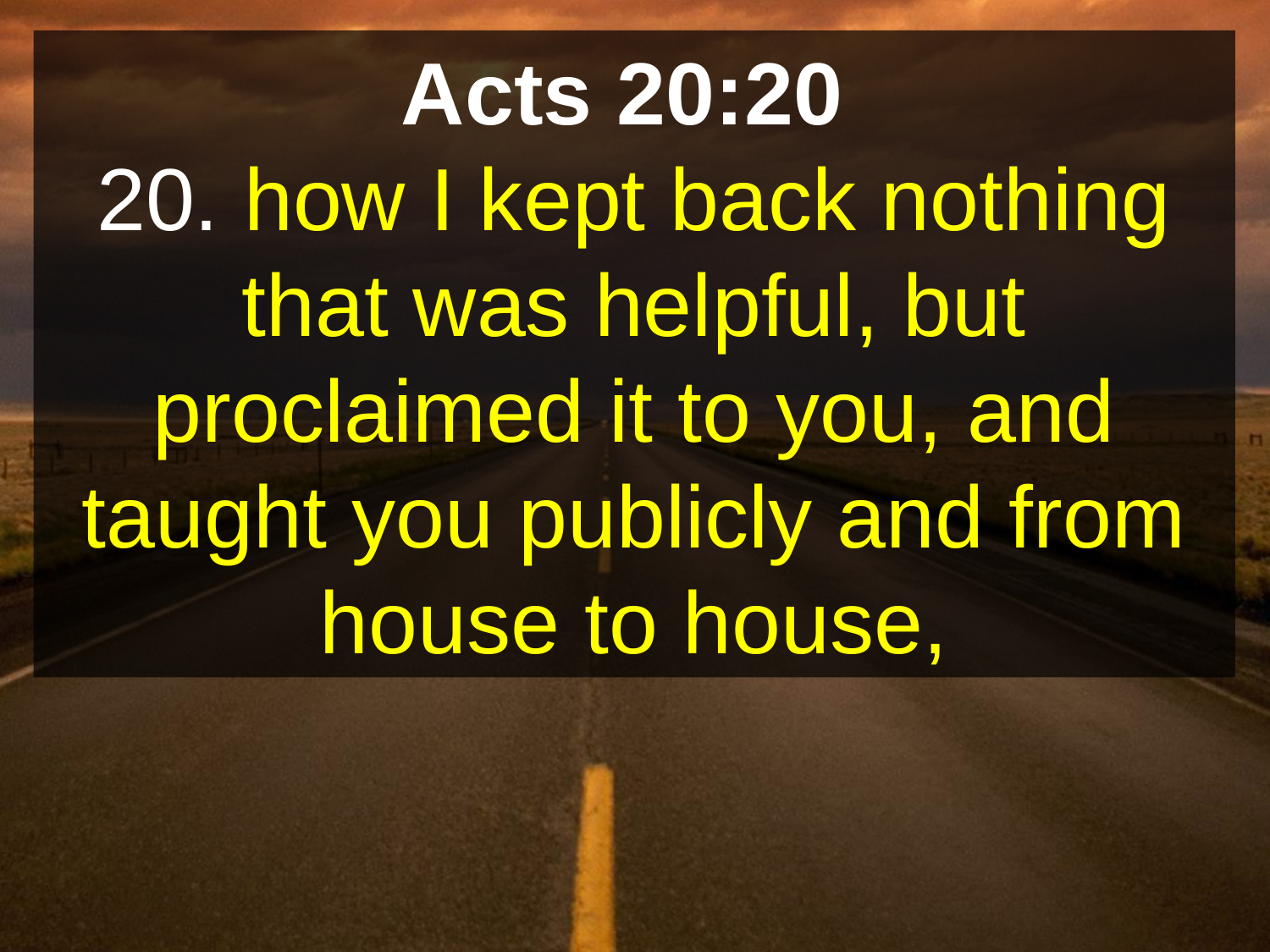

Acts 20:20
20. how I kept back nothing that was helpful, but proclaimed it to you, and taught you publicly and from house to house,